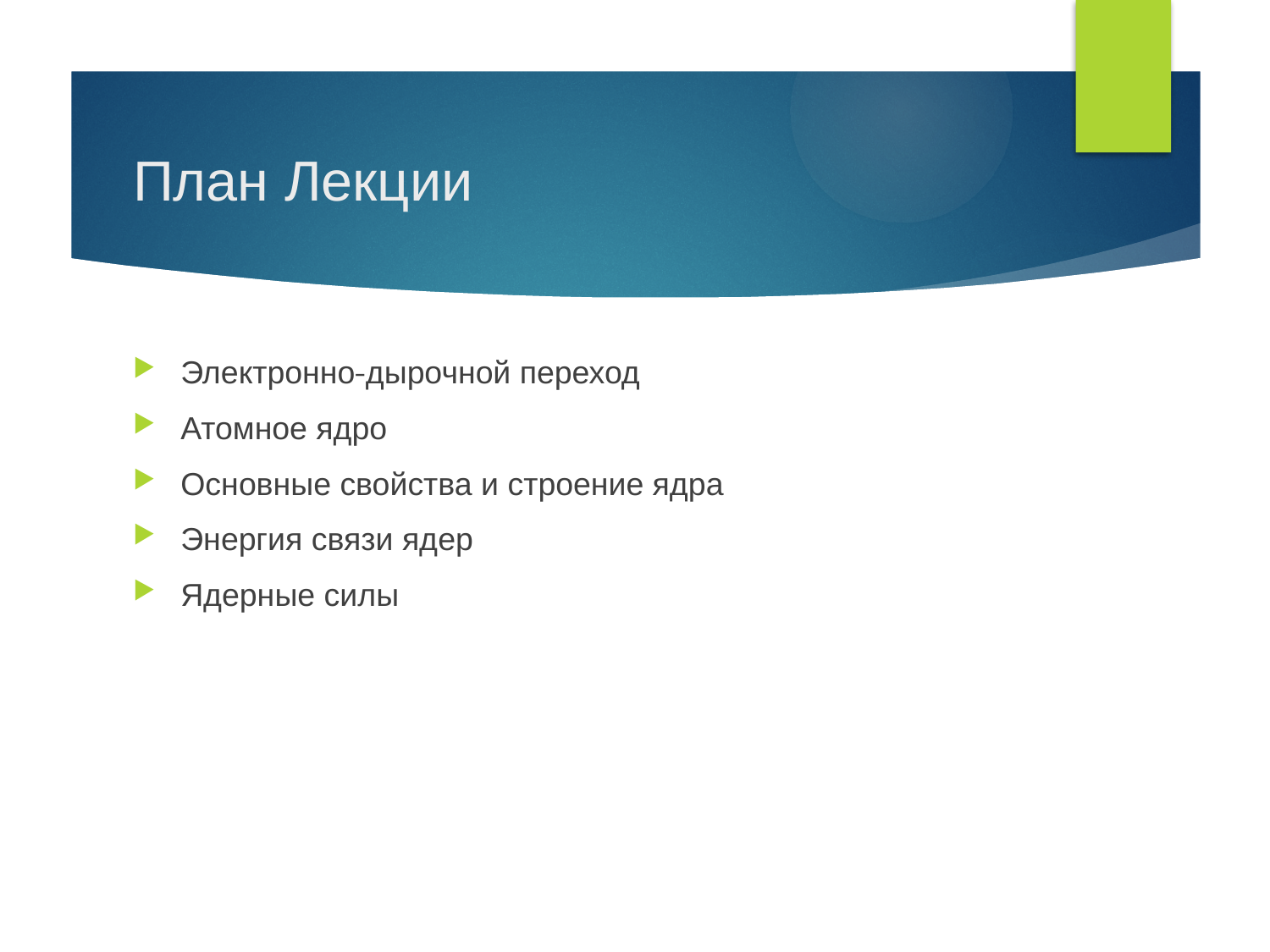

# План Лекции
Электронно-дырочной переход
Атомное ядро
Основные свойства и строение ядра
Энергия связи ядер
Ядерные силы